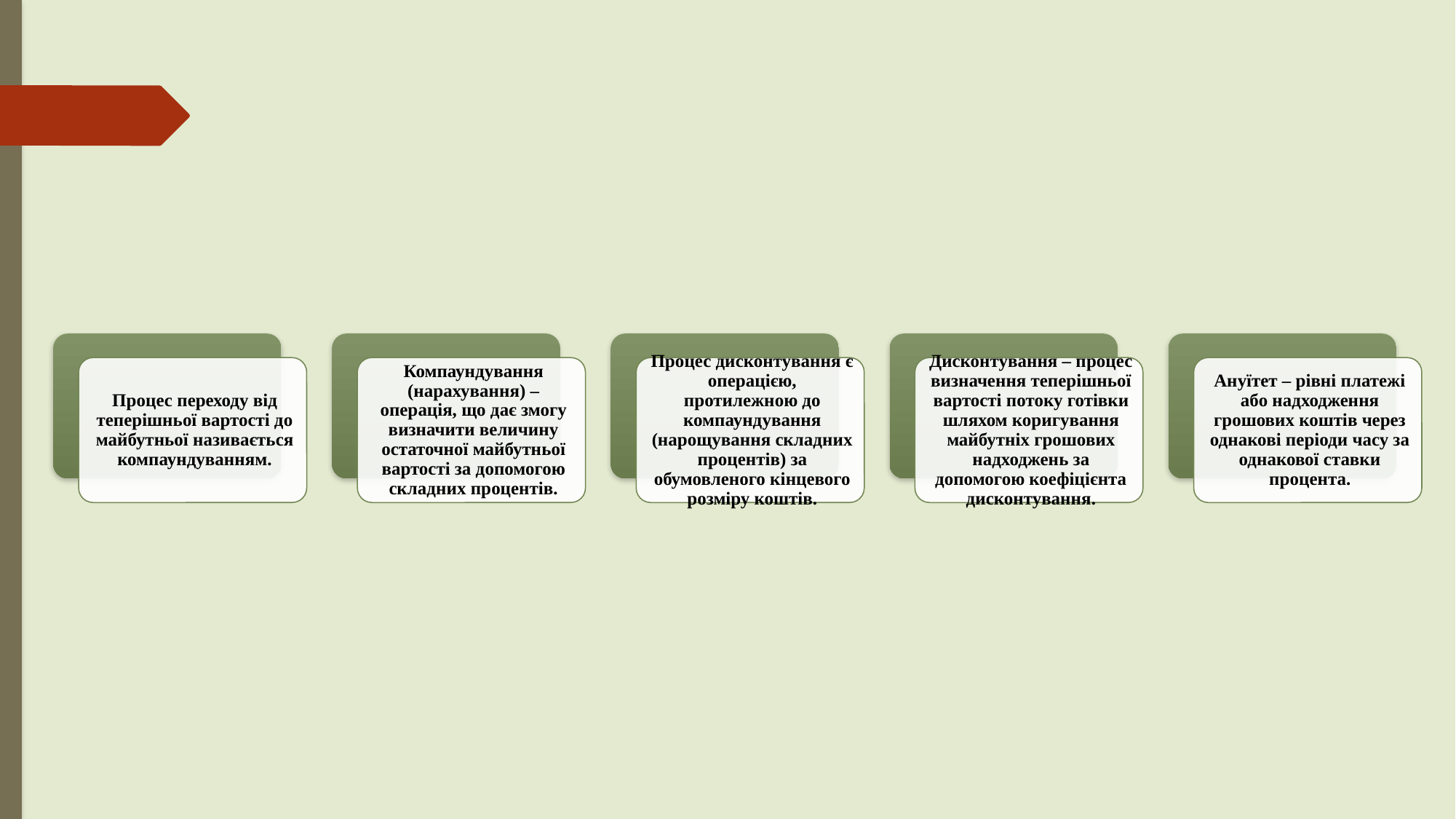

Процес переходу від теперішньої вартості до майбутньої називається компаундуванням.
Компаундування (нарахування) – операція, що дає змогу визначити величину остаточної майбутньої вартості за допомогою складних процентів.
Процес дисконтування є операцією, протилежною до компаундування (нарощування складних процентів) за обумовленого кінцевого розміру коштів.
Дисконтування – процес визначення теперішньої вартості потоку готівки шляхом коригування майбутніх грошових надходжень за допомогою коефіцієнта дисконтування.
Ануїтет – рівні платежі або надходження грошових коштів через однакові періоди часу за однакової ставки процента.